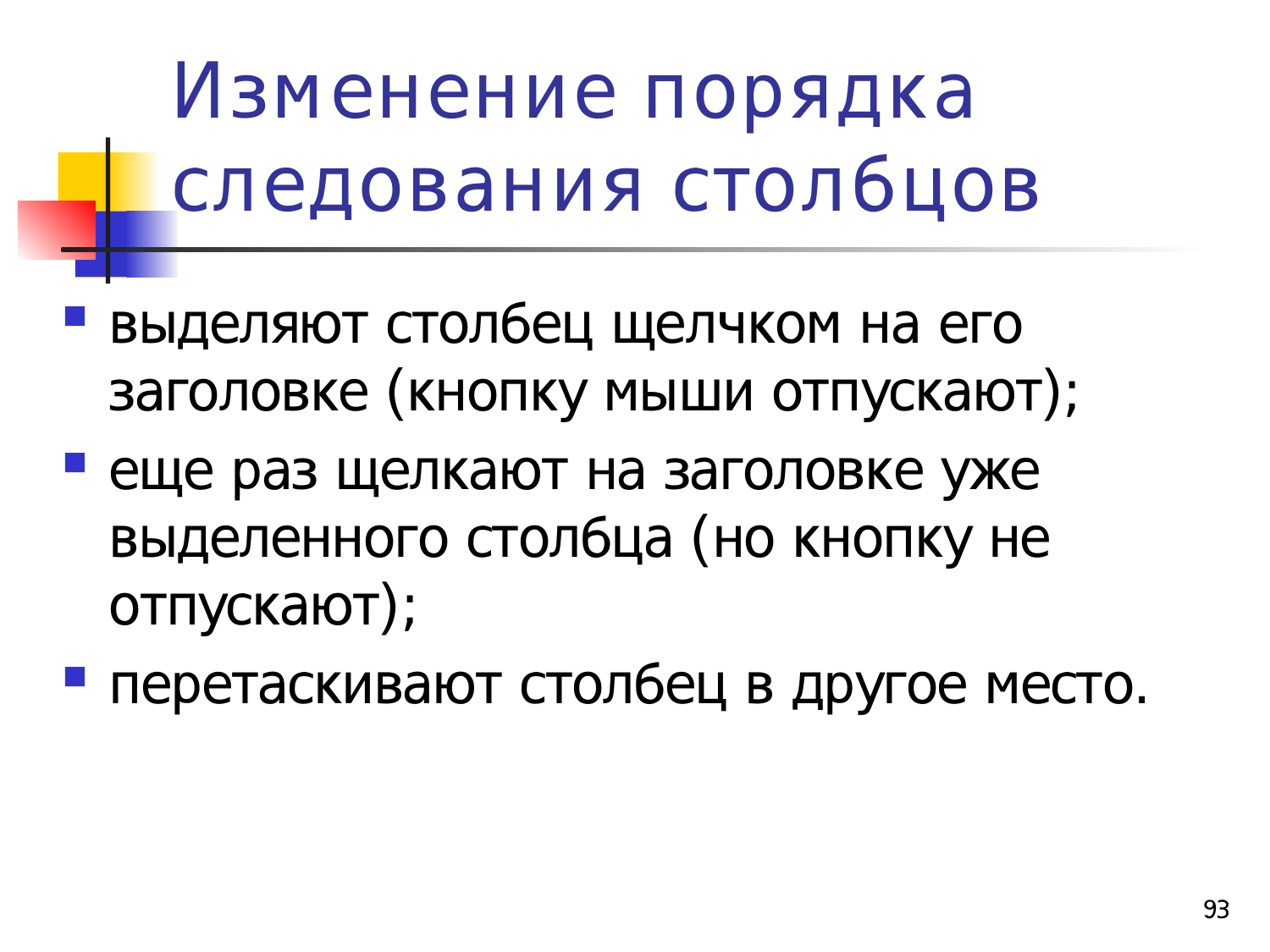

# Изменение порядка следования столбцов
выделяют столбец щелчком на его заголовке (кнопку мыши отпускают);
еще раз щелкают на заголовке уже выделенного столбца (но кнопку не отпускают);
перетаскивают столбец в другое место.

93